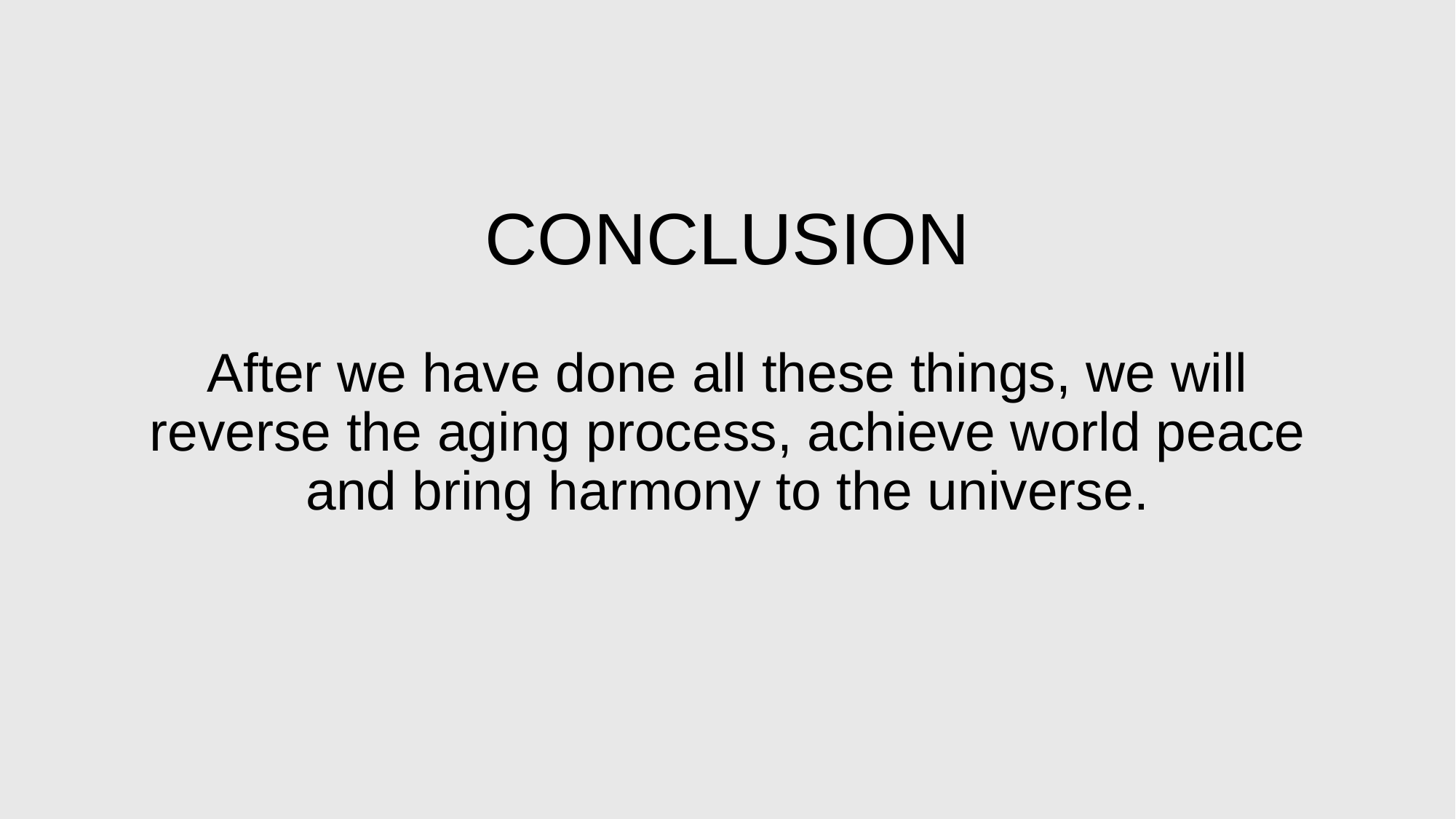

# CONCLUSION
After we have done all these things, we will reverse the aging process, achieve world peace and bring harmony to the universe.